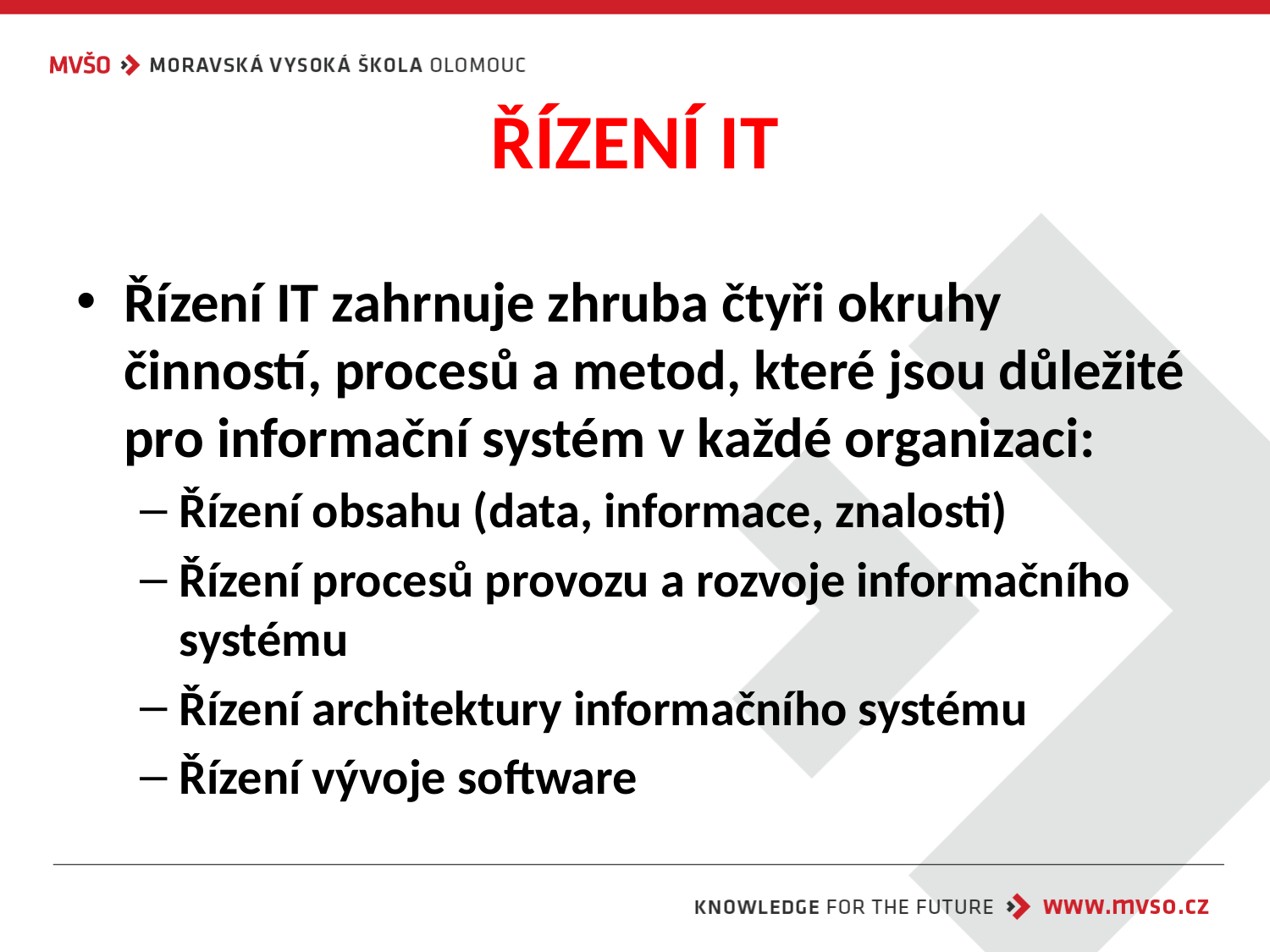

# ŘÍZENÍ IT
Řízení IT zahrnuje zhruba čtyři okruhy činností, procesů a metod, které jsou důležité pro informační systém v každé organizaci:
Řízení obsahu (data, informace, znalosti)
Řízení procesů provozu a rozvoje informačního systému
Řízení architektury informačního systému
Řízení vývoje software